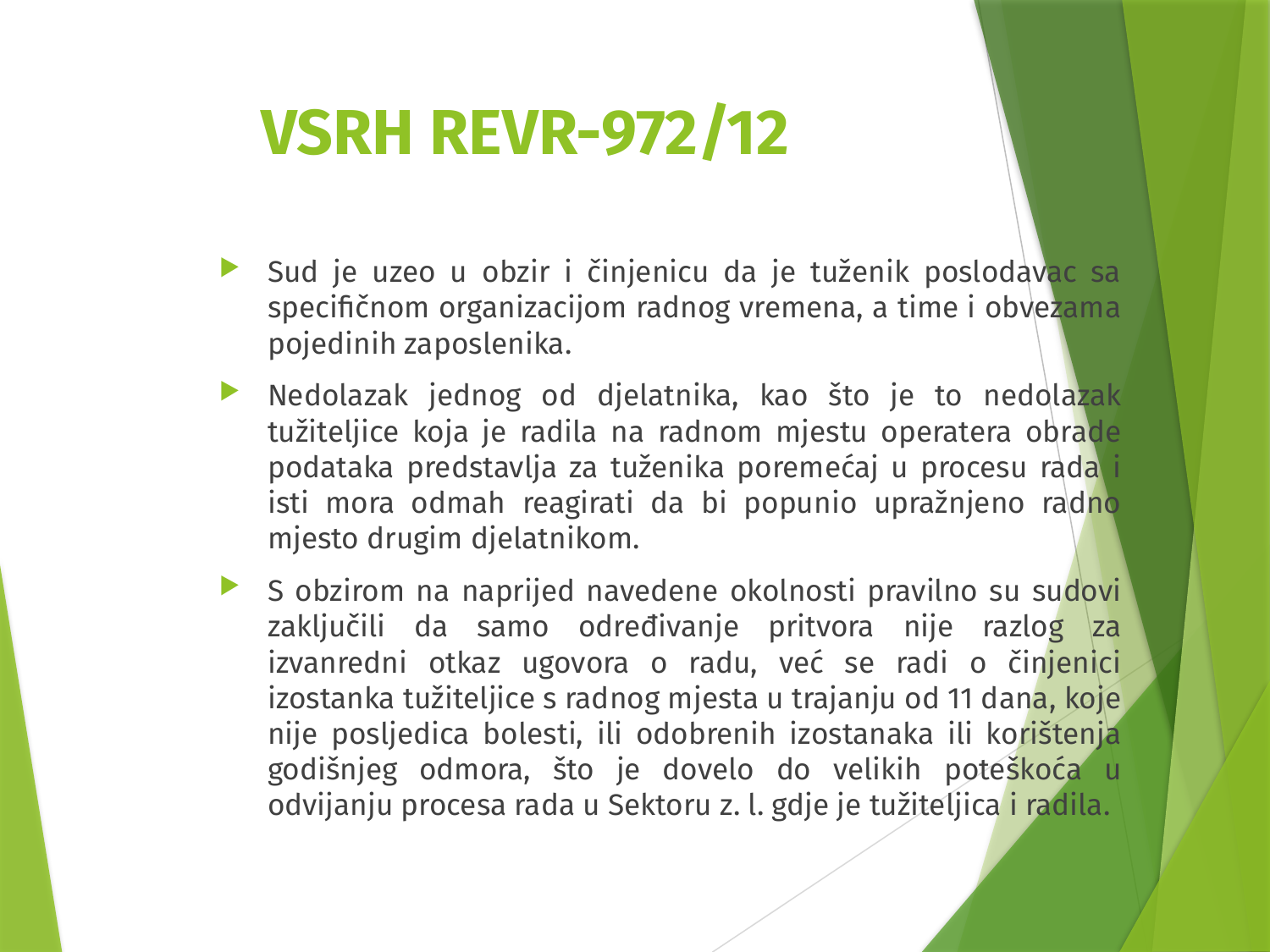

# VSRH REVR-972/12
Sud je uzeo u obzir i činjenicu da je tuženik poslodavac sa specifičnom organizacijom radnog vremena, a time i obvezama pojedinih zaposlenika.
Nedolazak jednog od djelatnika, kao što je to nedolazak tužiteljice koja je radila na radnom mjestu operatera obrade podataka predstavlja za tuženika poremećaj u procesu rada i isti mora odmah reagirati da bi popunio upražnjeno radno mjesto drugim djelatnikom.
S obzirom na naprijed navedene okolnosti pravilno su sudovi zaključili da samo određivanje pritvora nije razlog za izvanredni otkaz ugovora o radu, već se radi o činjenici izostanka tužiteljice s radnog mjesta u trajanju od 11 dana, koje nije posljedica bolesti, ili odobrenih izostanaka ili korištenja godišnjeg odmora, što je dovelo do velikih poteškoća u odvijanju procesa rada u Sektoru z. l. gdje je tužiteljica i radila.